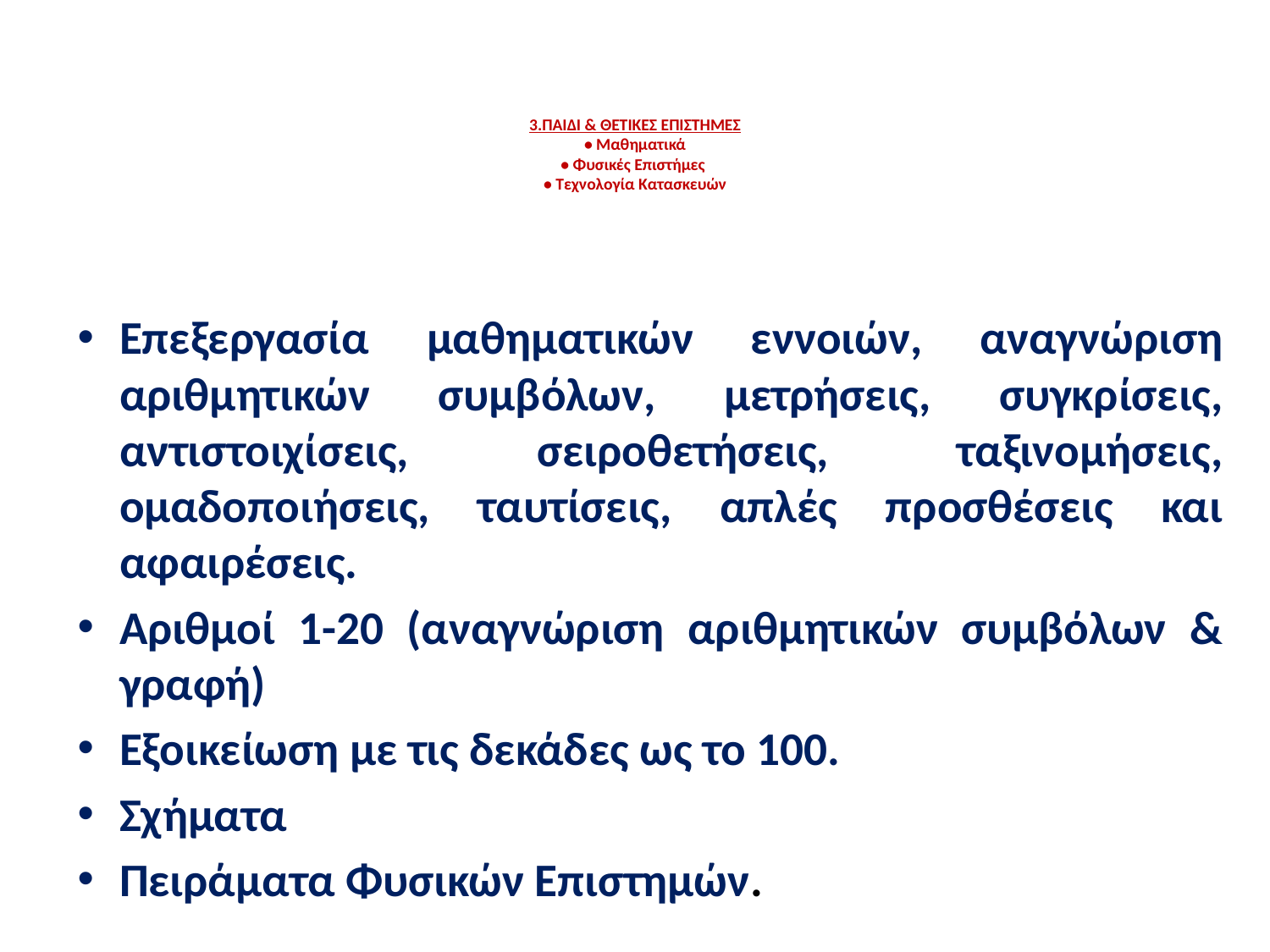

# 3.ΠΑΙΔΙ & ΘΕΤΙΚΕΣ ΕΠΙΣΤΗΜΕΣ • Μαθηματικά • Φυσικές Επιστήμες • Τεχνολογία Κατασκευών

Επεξεργασία μαθηματικών εννοιών, αναγνώριση αριθμητικών συμβόλων, μετρήσεις, συγκρίσεις, αντιστοιχίσεις, σειροθετήσεις, ταξινομήσεις, ομαδοποιήσεις, ταυτίσεις, απλές προσθέσεις και αφαιρέσεις.
Αριθμοί 1-20 (αναγνώριση αριθμητικών συμβόλων & γραφή)
Εξοικείωση με τις δεκάδες ως το 100.
Σχήματα
Πειράματα Φυσικών Επιστημών.